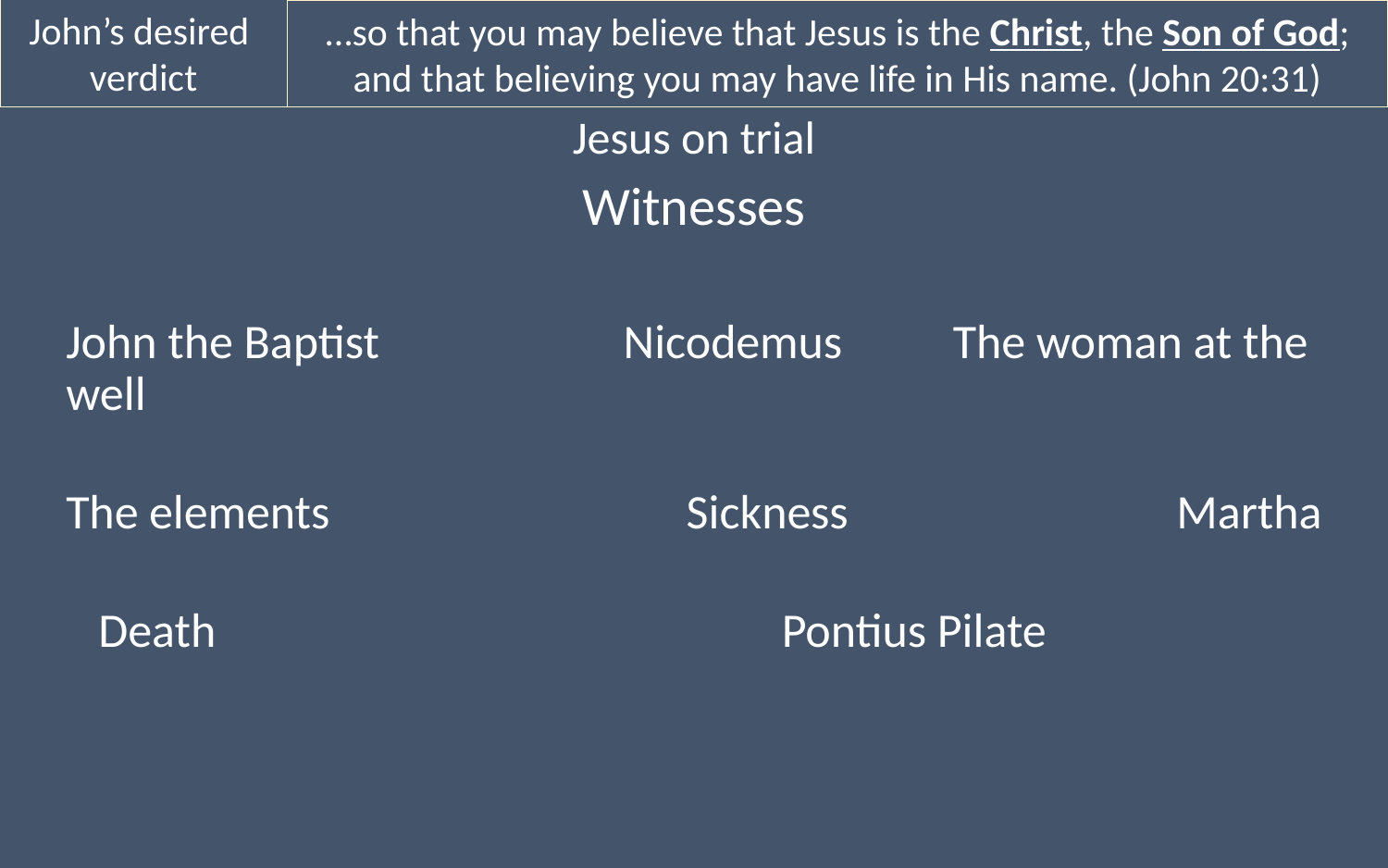

…so that you may believe that Jesus is the Christ, the Son of God; and that believing you may have life in His name. (John 20:31)
John’s desired
verdict
Jesus on trial
Witnesses

John the Baptist  	             Nicodemus 	     The woman at the well

The elements  		      Sickness			Martha

   Death				  Pontius Pilate